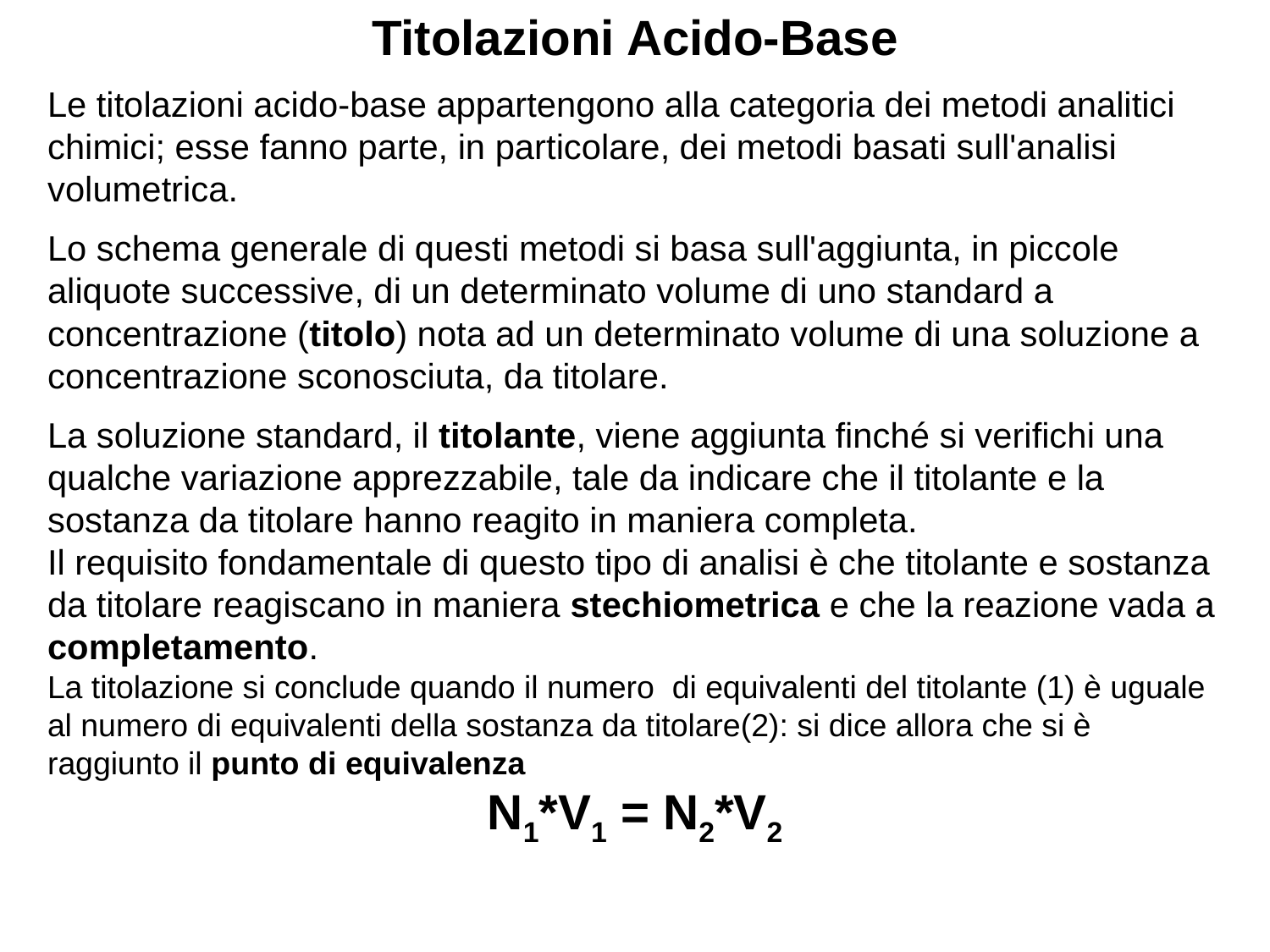

Titolazioni Acido-Base

Le titolazioni acido-base appartengono alla categoria dei metodi analitici chimici; esse fanno parte, in particolare, dei metodi basati sull'analisi volumetrica.

Lo schema generale di questi metodi si basa sull'aggiunta, in piccole aliquote successive, di un determinato volume di uno standard a concentrazione (titolo) nota ad un determinato volume di una soluzione a concentrazione sconosciuta, da titolare.
La soluzione standard, il titolante, viene aggiunta finché si verifichi una qualche variazione apprezzabile, tale da indicare che il titolante e la sostanza da titolare hanno reagito in maniera completa.
Il requisito fondamentale di questo tipo di analisi è che titolante e sostanza da titolare reagiscano in maniera stechiometrica e che la reazione vada a completamento.
La titolazione si conclude quando il numero  di equivalenti del titolante (1) è uguale al numero di equivalenti della sostanza da titolare(2): si dice allora che si è raggiunto il punto di equivalenza
N1*V1 = N2*V2